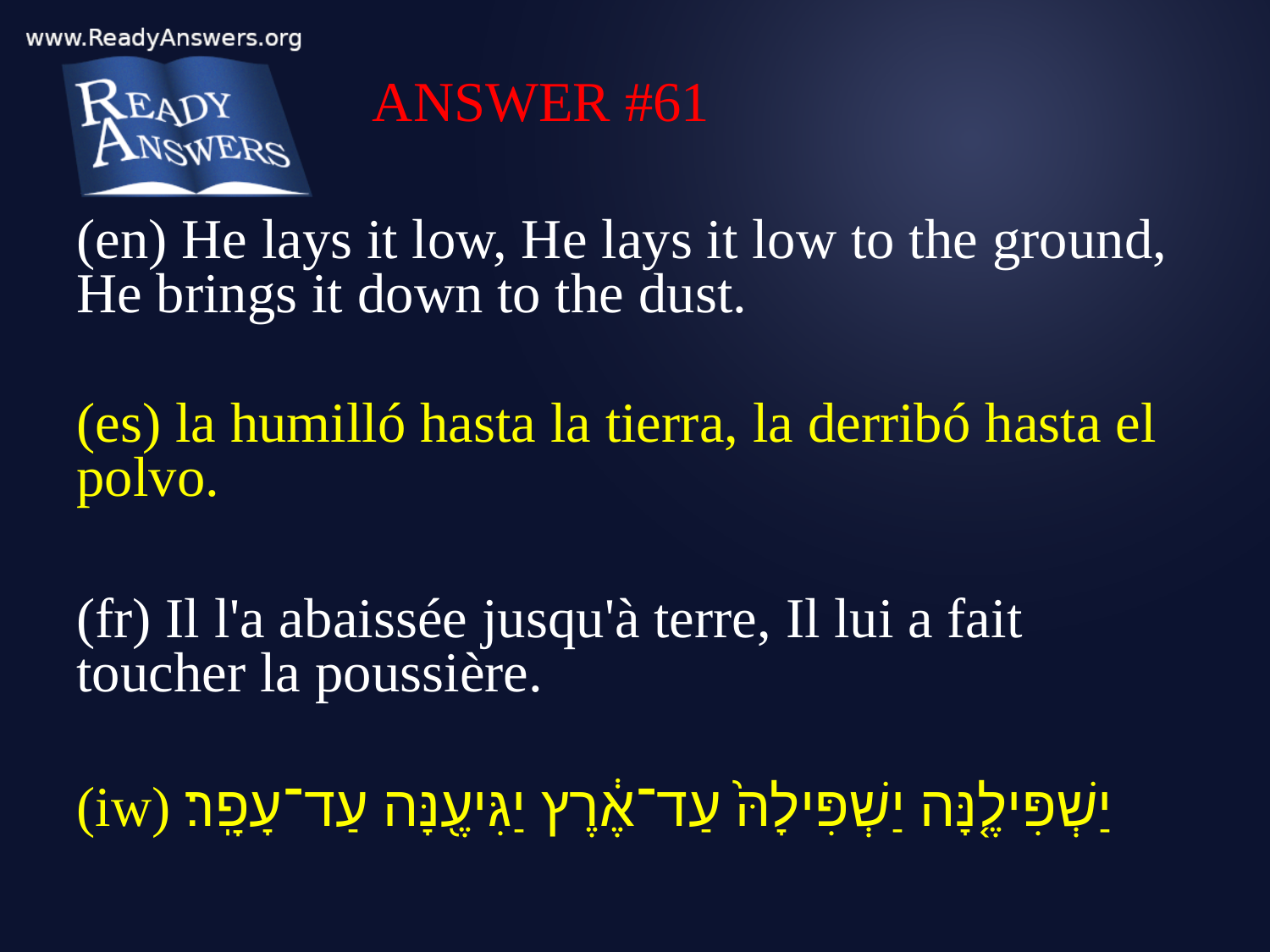

ANSWER #61
(en) He lays it low, He lays it low to the ground, He brings it down to the dust.
(es) la humilló hasta la tierra, la derribó hasta el polvo.
(fr) Il l'a abaissée jusqu'à terre, Il lui a fait toucher la poussière.
(iw) יַשְׁפִּילֶ֤נָּה יַשְׁפִּילָהּ֙ עַד־אֶ֔רֶץ יַגִּיעֶ֖נָּה עַד־עָפָֽר׃